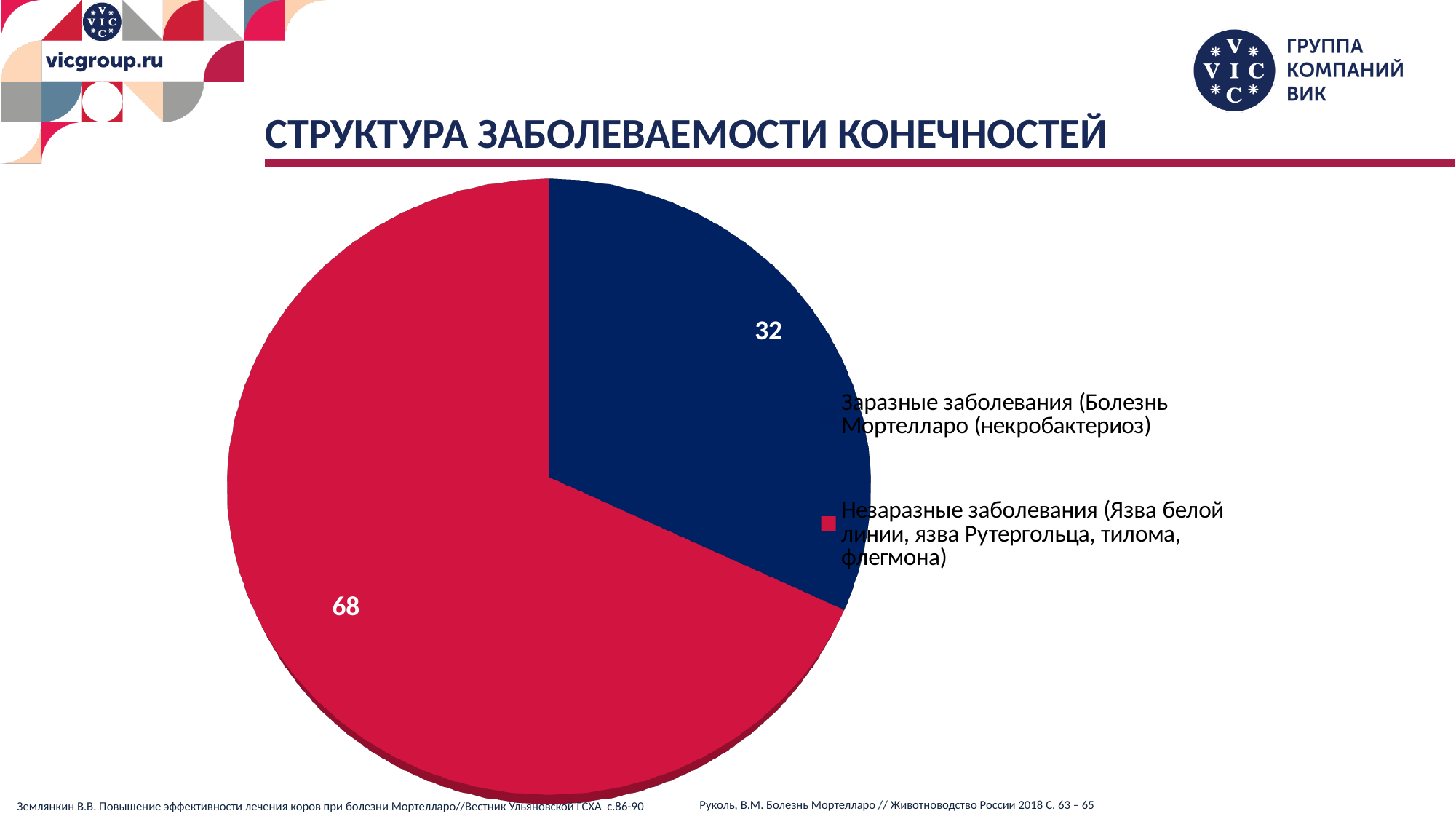

СТРУКТУРА ЗАБОЛЕВАЕМОСТИ КОНЕЧНОСТЕЙ

[unsupported chart]

Руколь, В.М. Болезнь Мортелларо // Животноводство России 2018 С. 63 – 65
Землянкин В.В. Повышение эффективности лечения коров при болезни Мортелларо//Вестник Ульяновской ГСХА  с.86-90